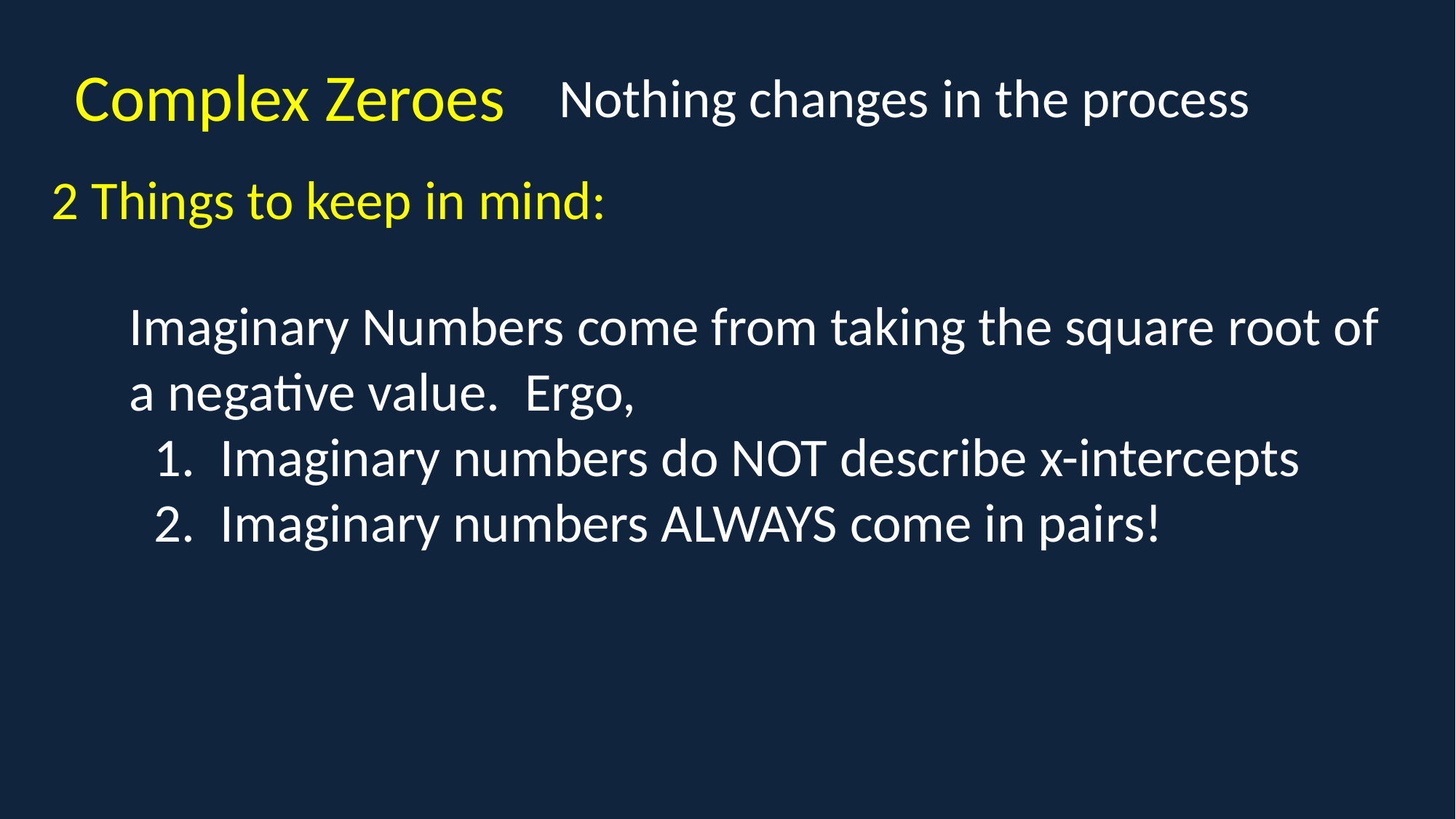

# Complex Zeroes
Nothing changes in the process
2 Things to keep in mind:
Imaginary Numbers come from taking the square root of a negative value.  Ergo,
  1.  Imaginary numbers do NOT describe x-intercepts
  2.  Imaginary numbers ALWAYS come in pairs!